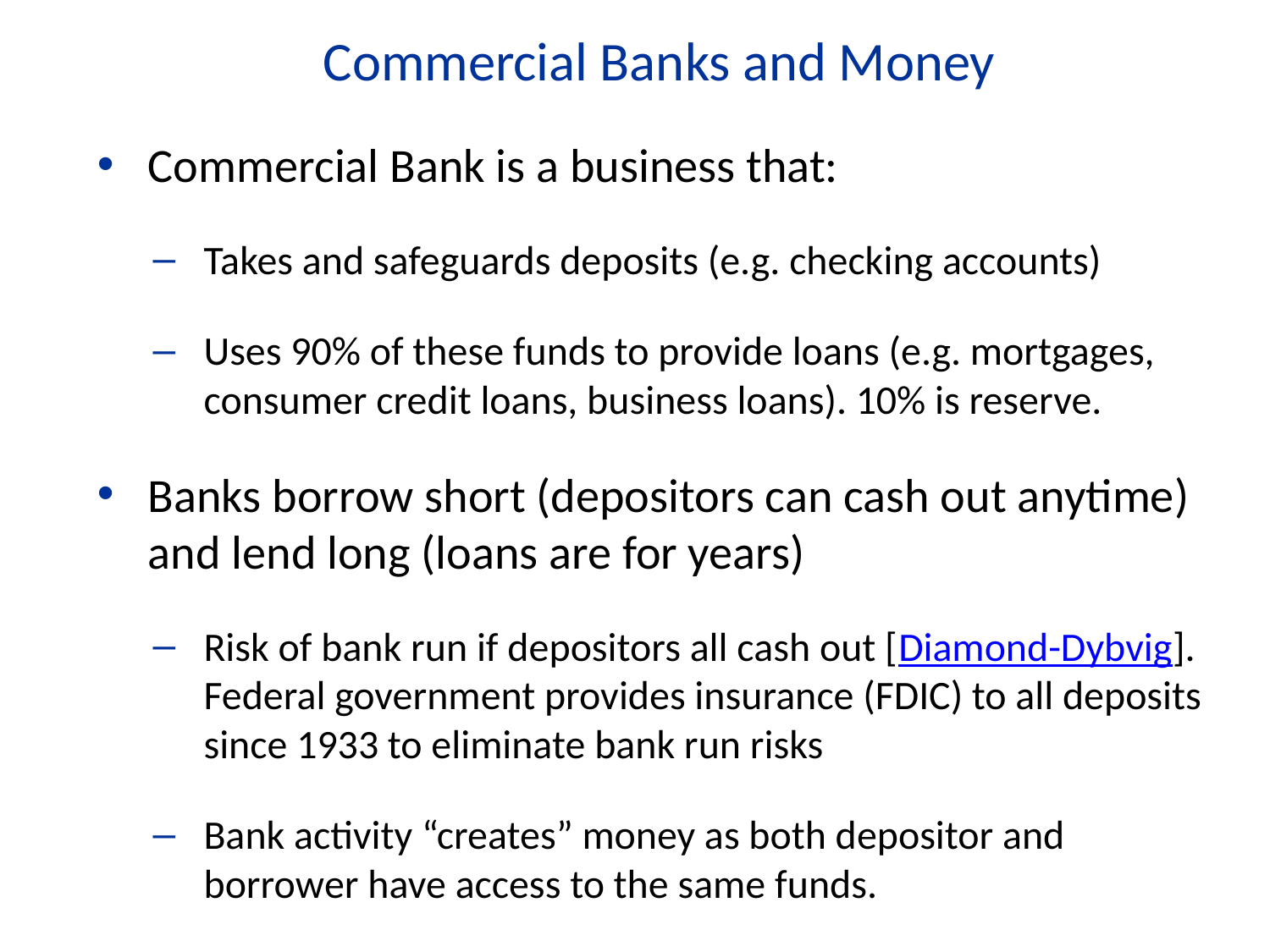

Commercial Banks and Money
Commercial Bank is a business that:
Takes and safeguards deposits (e.g. checking accounts)
Uses 90% of these funds to provide loans (e.g. mortgages, consumer credit loans, business loans). 10% is reserve.
Banks borrow short (depositors can cash out anytime) and lend long (loans are for years)
Risk of bank run if depositors all cash out [Diamond-Dybvig]. Federal government provides insurance (FDIC) to all deposits since 1933 to eliminate bank run risks
Bank activity “creates” money as both depositor and borrower have access to the same funds.